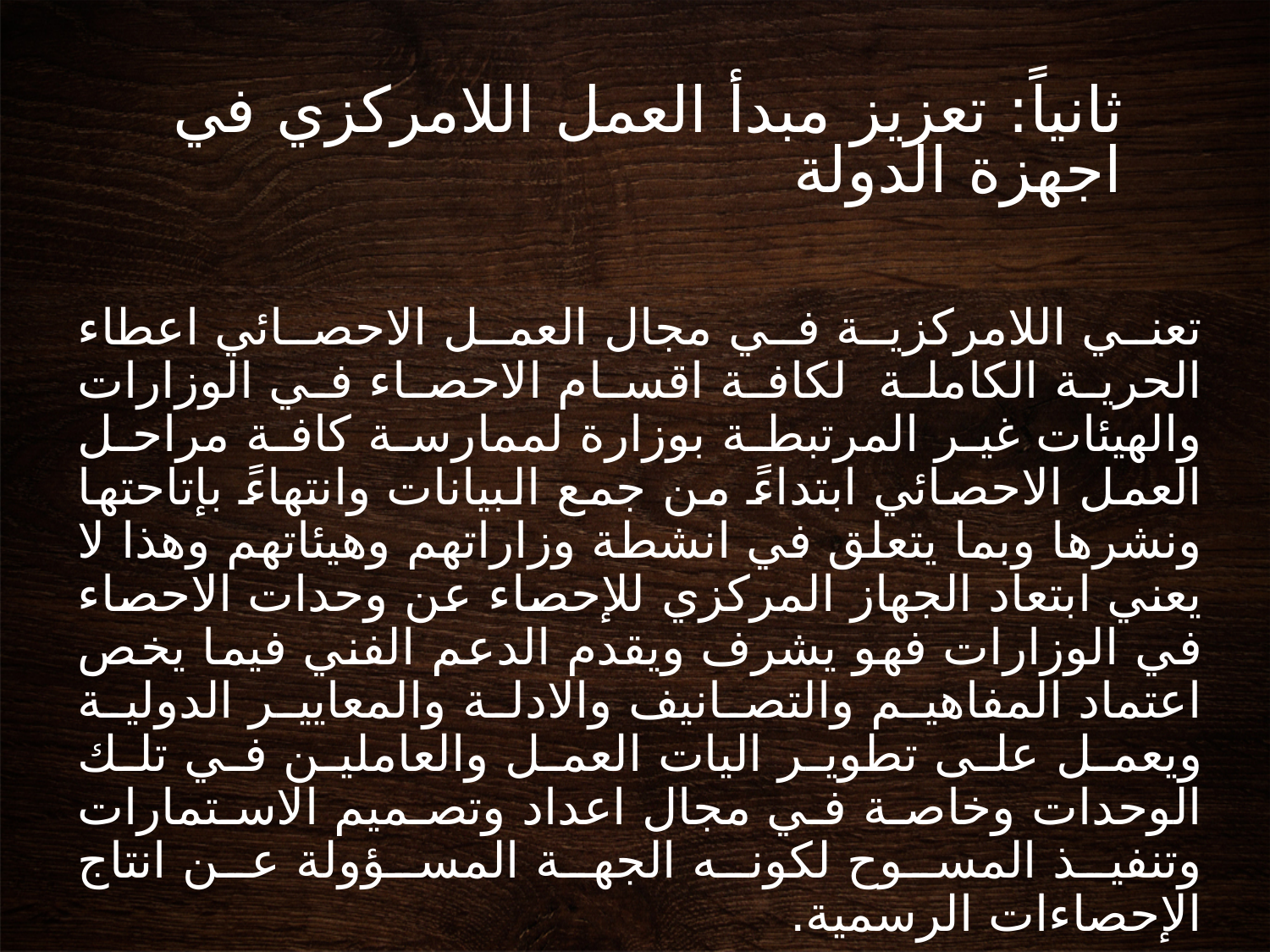

# ثانياً: تعزيز مبدأ العمل اللامركزي في اجهزة الدولة
تعني اللامركزية في مجال العمل الاحصائي اعطاء الحرية الكاملة  لكافة اقسام الاحصاء في الوزارات والهيئات غير المرتبطة بوزارة لممارسة كافة مراحل العمل الاحصائي ابتداءً من جمع البيانات وانتهاءً بإتاحتها ونشرها وبما يتعلق في انشطة وزاراتهم وهيئاتهم وهذا لا يعني ابتعاد الجهاز المركزي للإحصاء عن وحدات الاحصاء في الوزارات فهو يشرف ويقدم الدعم الفني فيما يخص اعتماد المفاهيم والتصانيف والادلة والمعايير الدولية ويعمل على تطوير اليات العمل والعاملين في تلك الوحدات وخاصة في مجال اعداد وتصميم الاستمارات وتنفيذ المسوح لكونه الجهة المسؤولة عن انتاج الإحصاءات الرسمية.